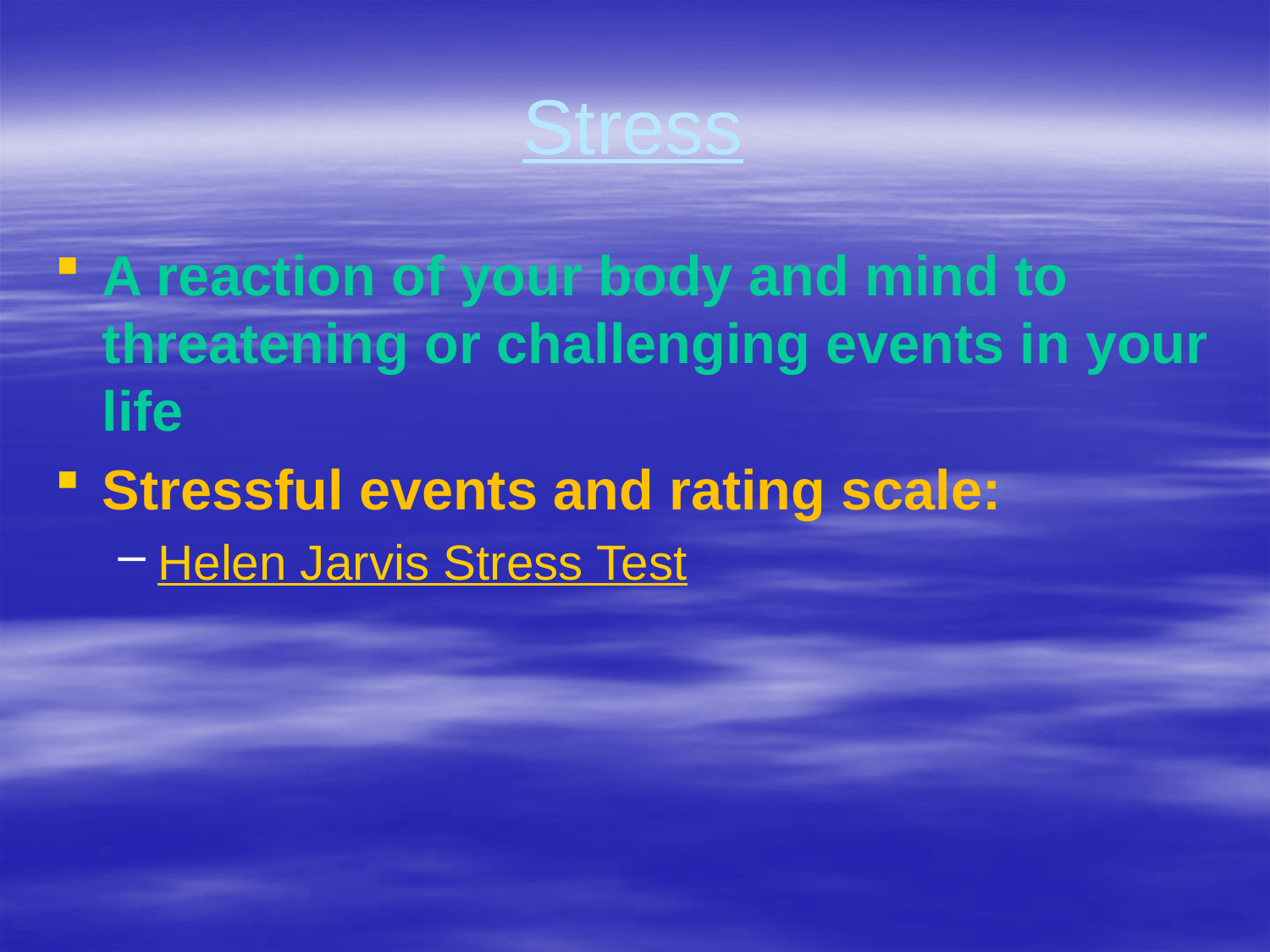

# Stress
A reaction of your body and mind to threatening or challenging events in your life
Stressful events and rating scale:
Helen Jarvis Stress Test